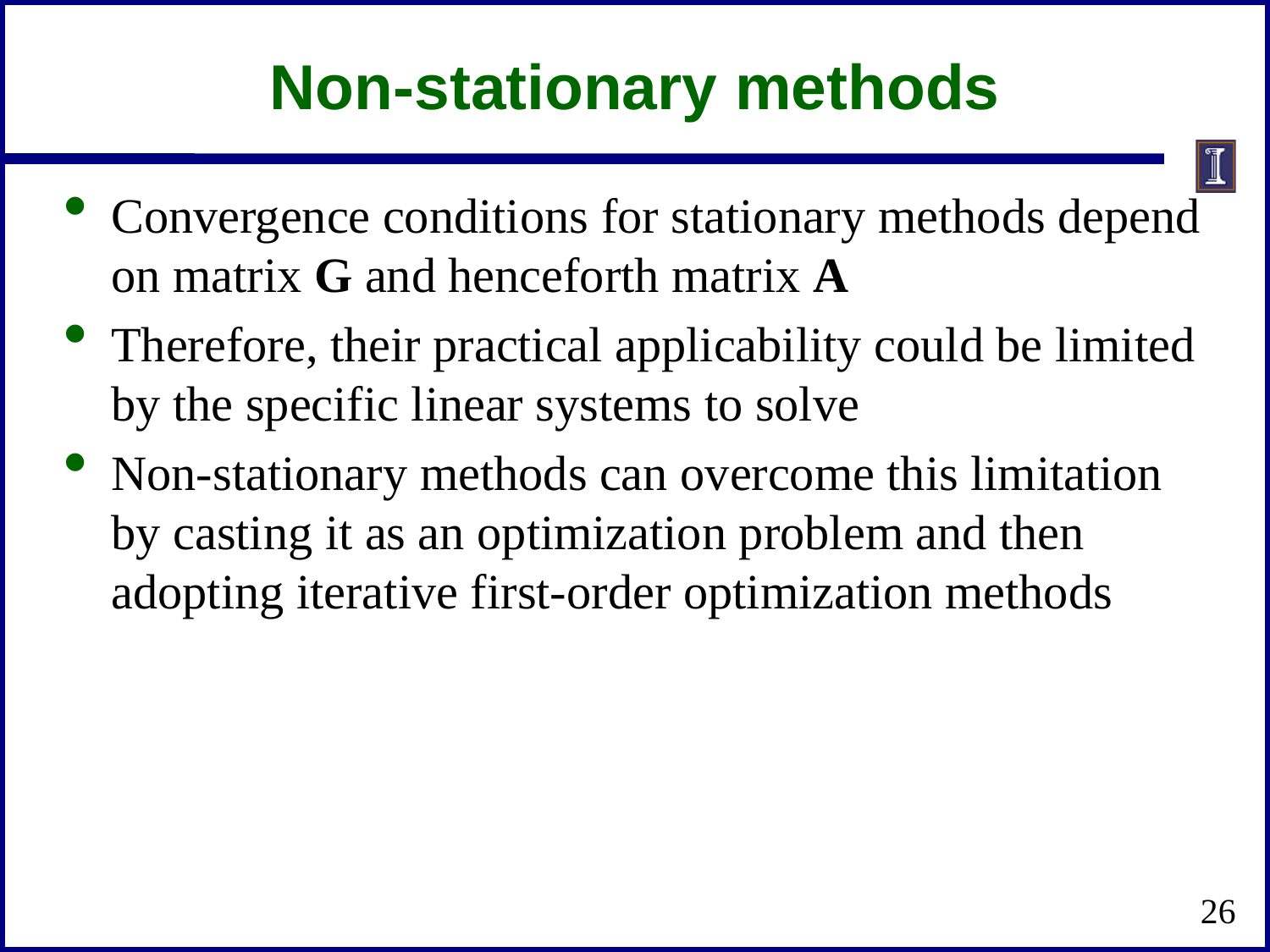

# Non-stationary methods
Convergence conditions for stationary methods depend on matrix G and henceforth matrix A
Therefore, their practical applicability could be limited by the specific linear systems to solve
Non-stationary methods can overcome this limitation by casting it as an optimization problem and then adopting iterative first-order optimization methods

26